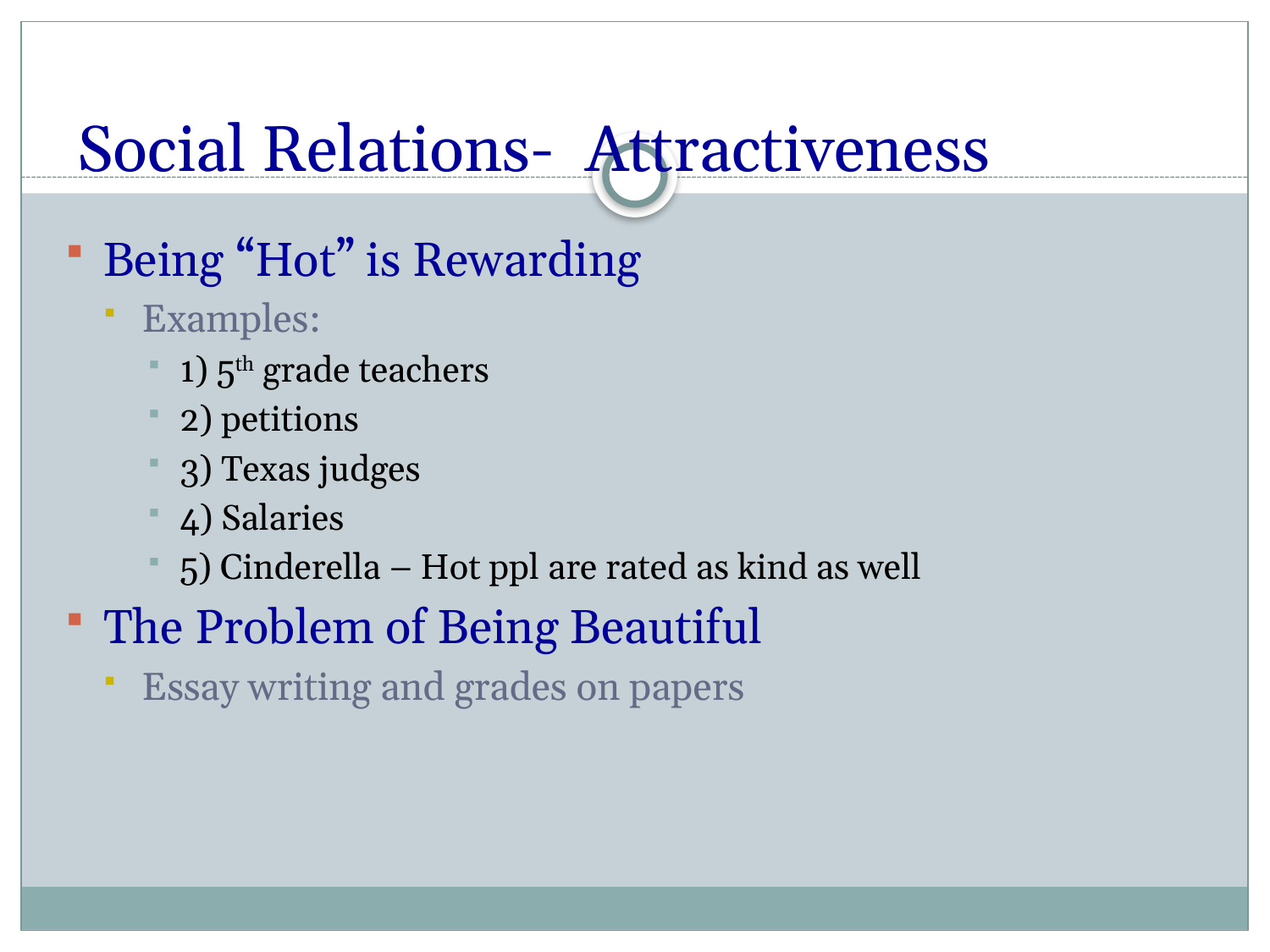

# Social Relations-  Attractiveness
Being “Hot” is Rewarding
Examples:
1) 5th grade teachers
2) petitions
3) Texas judges
4) Salaries
5) Cinderella – Hot ppl are rated as kind as well
The Problem of Being Beautiful
Essay writing and grades on papers